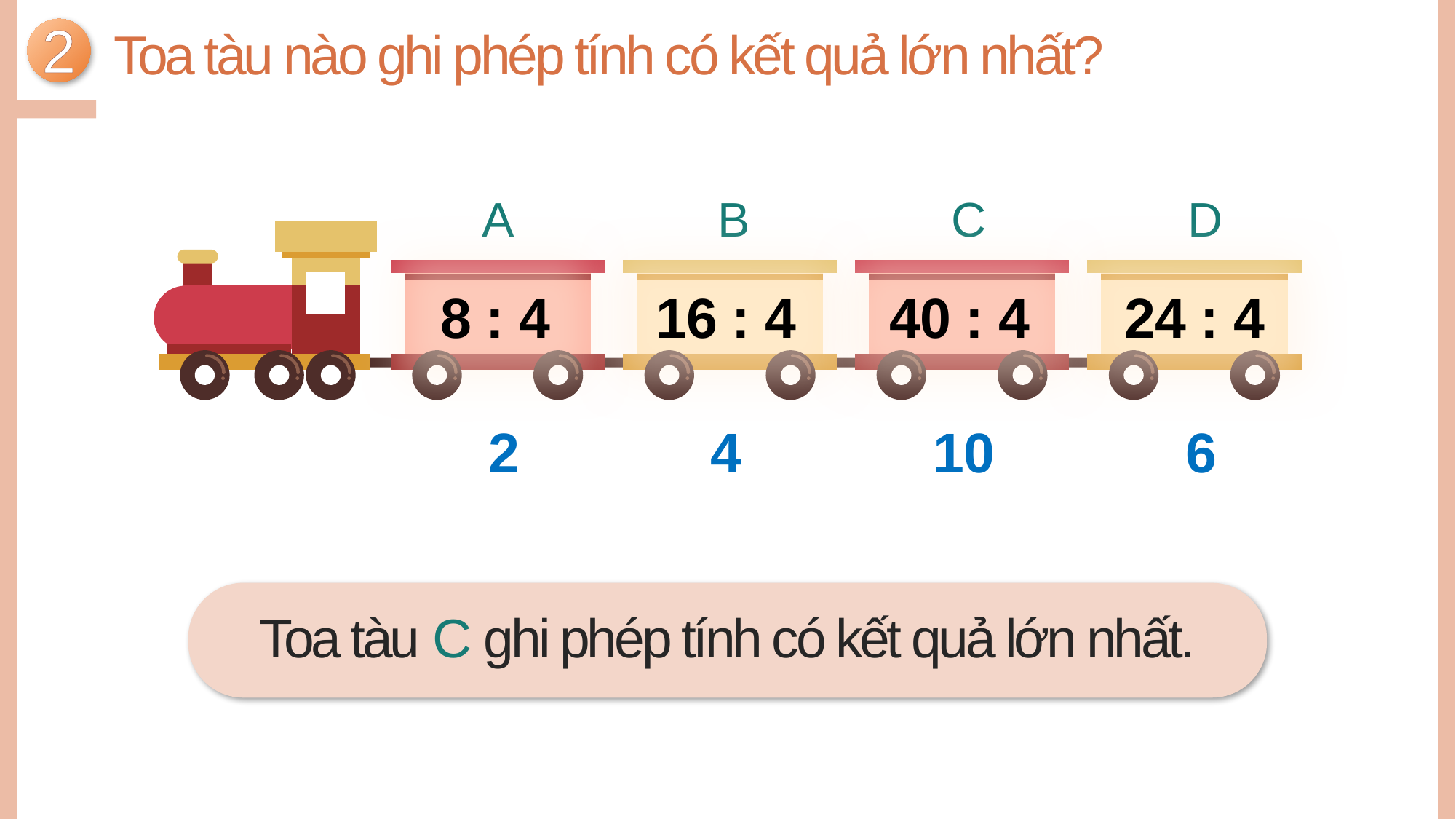

2

Toa tàu nào ghi phép tính có kết quả lớn nhất?
A
B
C
D

8 : 4
16 : 4
40 : 4
24 : 4
2
4
10
6

Toa tàu C ghi phép tính có kết quả lớn nhất.